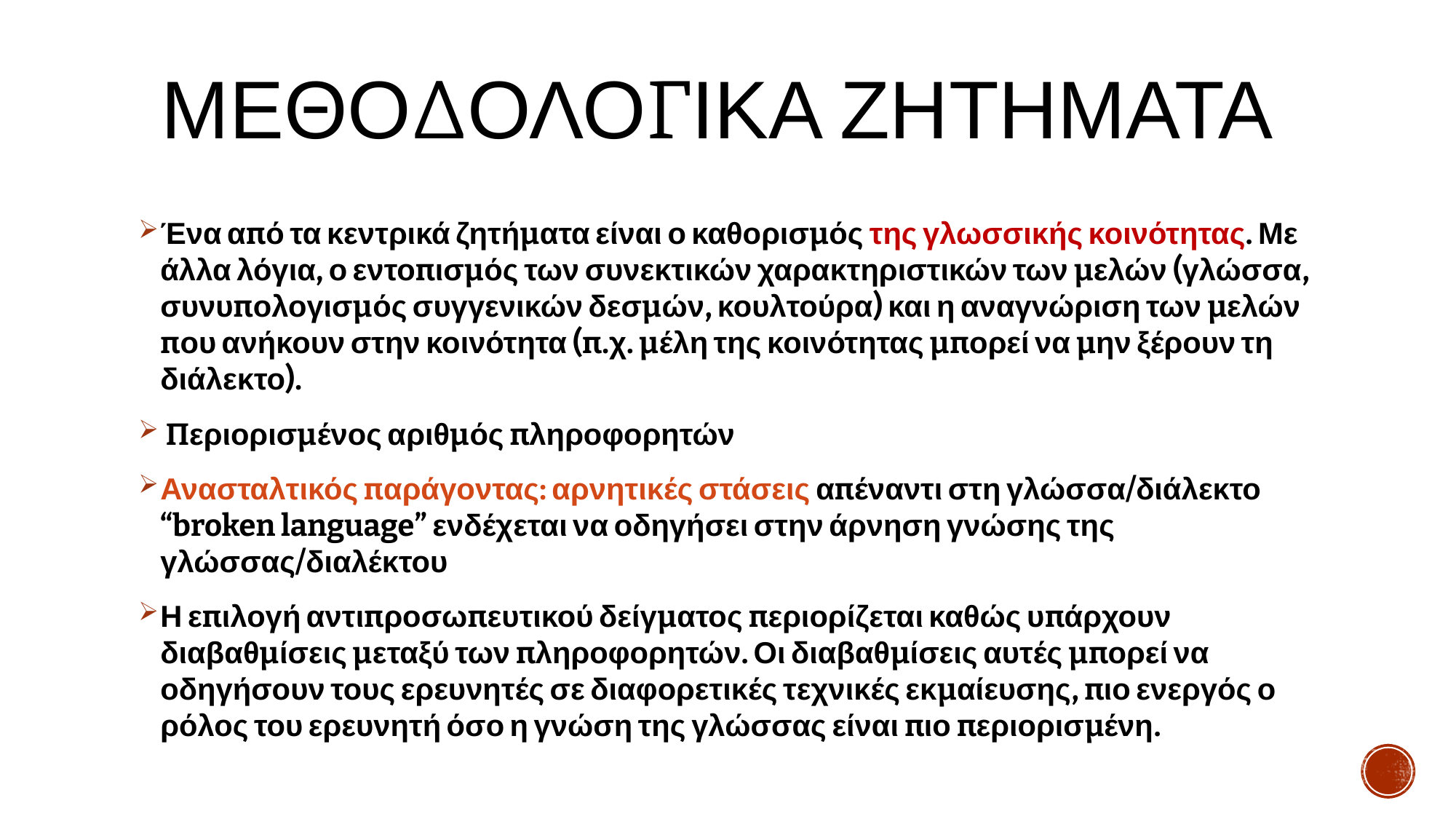

# Μεθοδολογικα ζητηματα
Ένα από τα κεντρικά ζητήματα είναι ο καθορισμός της γλωσσικής κοινότητας. Με άλλα λόγια, ο εντοπισμός των συνεκτικών χαρακτηριστικών των μελών (γλώσσα, συνυπολογισμός συγγενικών δεσμών, κουλτούρα) και η αναγνώριση των μελών που ανήκουν στην κοινότητα (π.χ. μέλη της κοινότητας μπορεί να μην ξέρουν τη διάλεκτο).
 Περιορισμένος αριθμός πληροφορητών
Ανασταλτικός παράγοντας: αρνητικές στάσεις απέναντι στη γλώσσα/διάλεκτο “broken language” ενδέχεται να οδηγήσει στην άρνηση γνώσης της γλώσσας/διαλέκτου
Η επιλογή αντιπροσωπευτικού δείγματος περιορίζεται καθώς υπάρχουν διαβαθμίσεις μεταξύ των πληροφορητών. Οι διαβαθμίσεις αυτές μπορεί να οδηγήσουν τους ερευνητές σε διαφορετικές τεχνικές εκμαίευσης, πιο ενεργός ο ρόλος του ερευνητή όσο η γνώση της γλώσσας είναι πιο περιορισμένη.